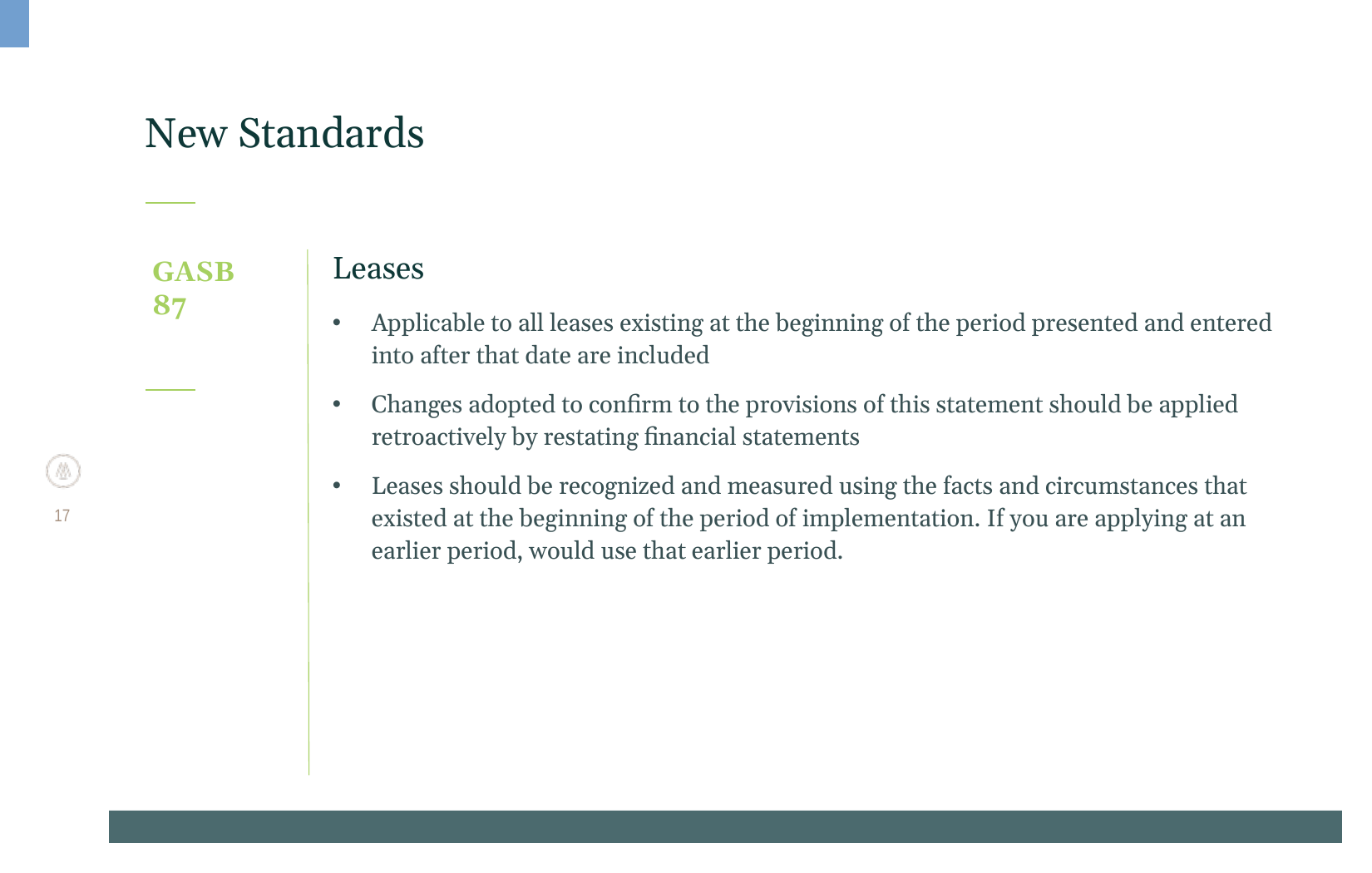

# New Standards
GASB
87
Leases
Applicable to all leases existing at the beginning of the period presented and entered into after that date are included
Changes adopted to confirm to the provisions of this statement should be applied retroactively by restating financial statements
Leases should be recognized and measured using the facts and circumstances that existed at the beginning of the period of implementation. If you are applying at an earlier period, would use that earlier period.

17